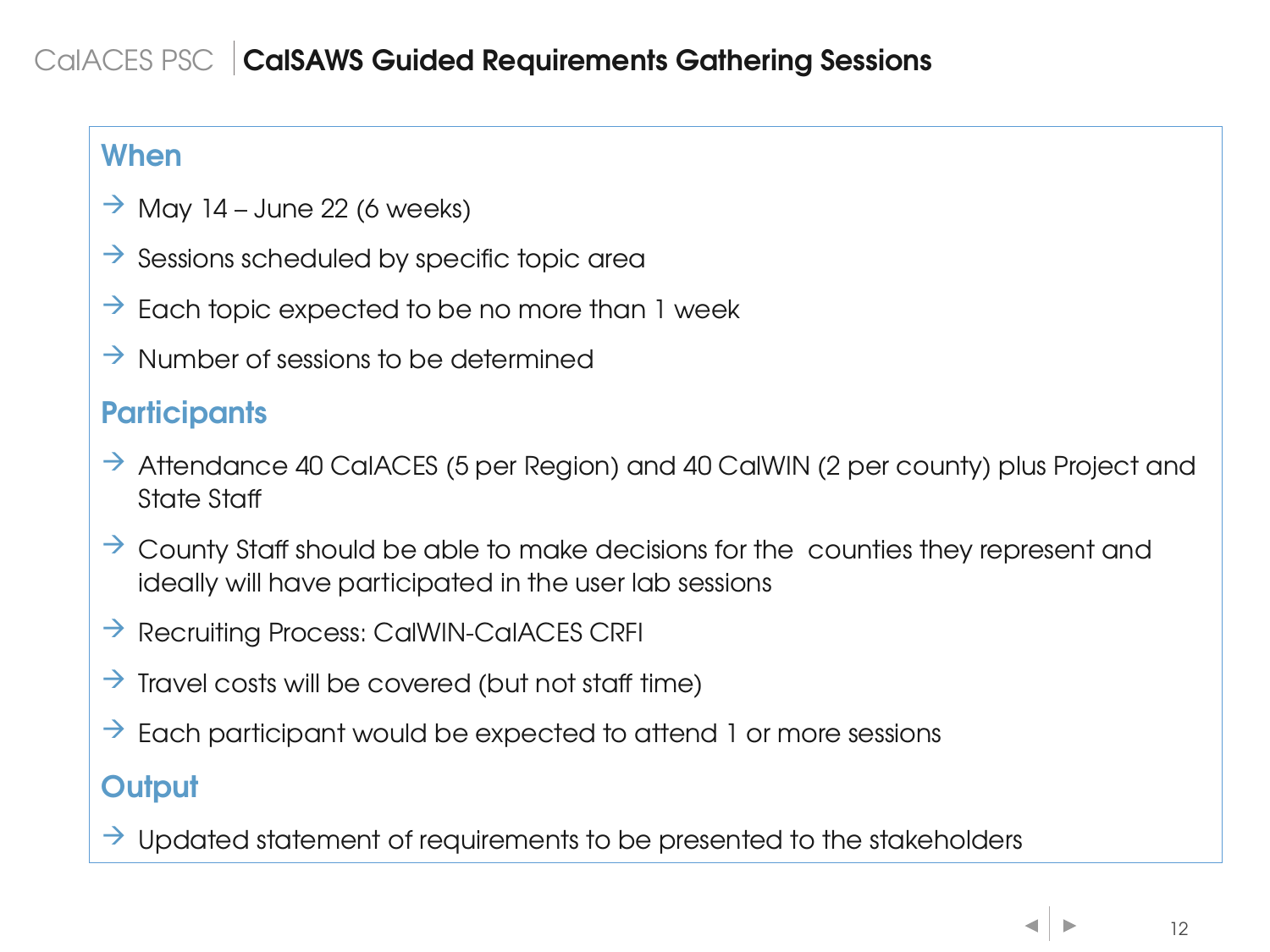

CalSAWS Guided Requirements Gathering Sessions
When
May 14 – June 22 (6 weeks)
Sessions scheduled by specific topic area
Each topic expected to be no more than 1 week
Number of sessions to be determined
Participants
Attendance 40 CalACES (5 per Region) and 40 CalWIN (2 per county) plus Project and State Staff
County Staff should be able to make decisions for the  counties they represent and ideally will have participated in the user lab sessions
Recruiting Process: CalWIN-CalACES CRFI
Travel costs will be covered (but not staff time)
Each participant would be expected to attend 1 or more sessions
Output
Updated statement of requirements to be presented to the stakeholders